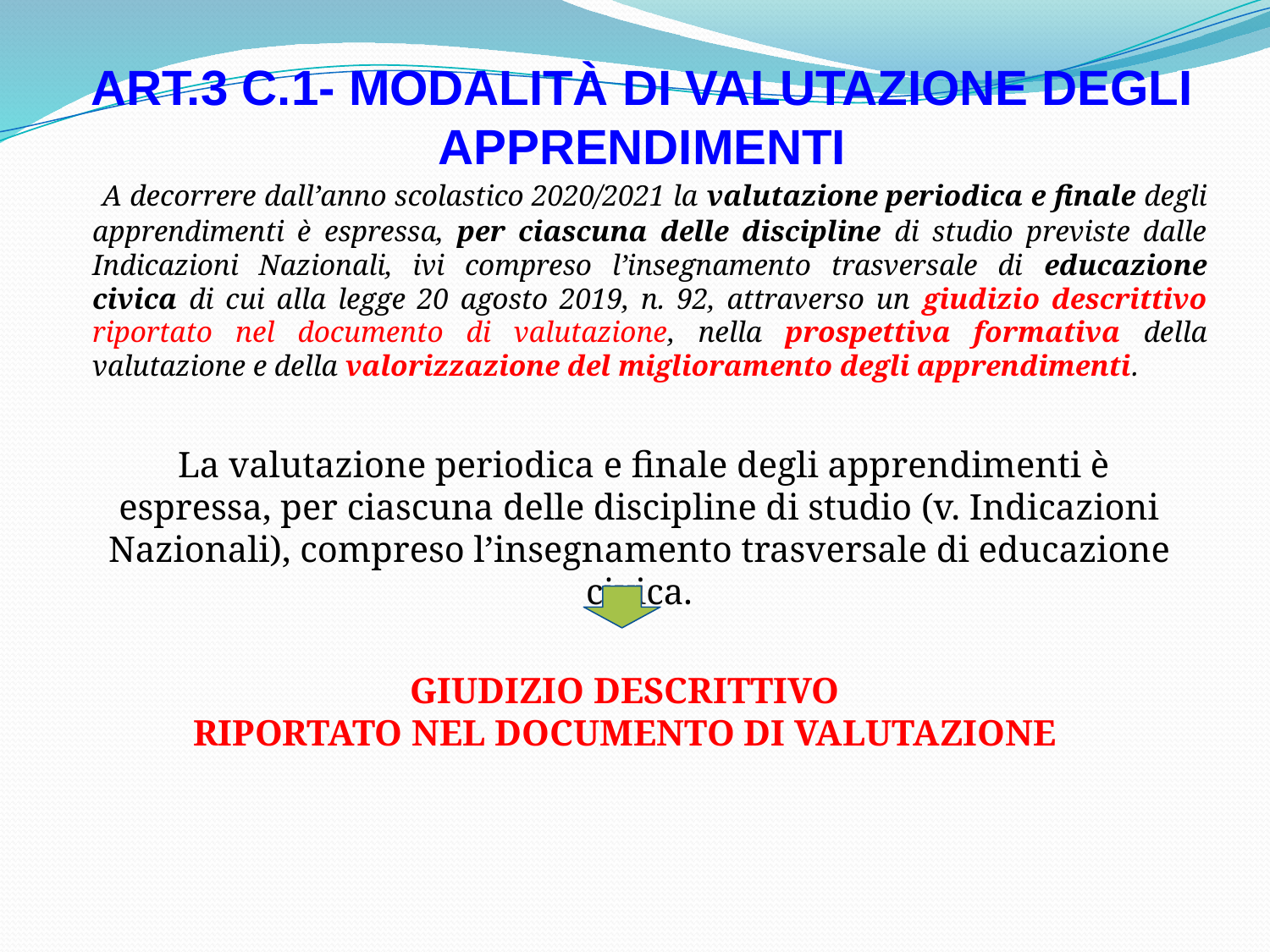

ART.3 C.1- MODALITÀ DI VALUTAZIONE DEGLI APPRENDIMENTI
 A decorrere dall’anno scolastico 2020/2021 la valutazione periodica e finale degli apprendimenti è espressa, per ciascuna delle discipline di studio previste dalle Indicazioni Nazionali, ivi compreso l’insegnamento trasversale di educazione civica di cui alla legge 20 agosto 2019, n. 92, attraverso un giudizio descrittivo riportato nel documento di valutazione, nella prospettiva formativa della valutazione e della valorizzazione del miglioramento degli apprendimenti.
 La valutazione periodica e finale degli apprendimenti è espressa, per ciascuna delle discipline di studio (v. Indicazioni Nazionali), compreso l’insegnamento trasversale di educazione civica.

 GIUDIZIO DESCRITTIVO
RIPORTATO NEL DOCUMENTO DI VALUTAZIONE